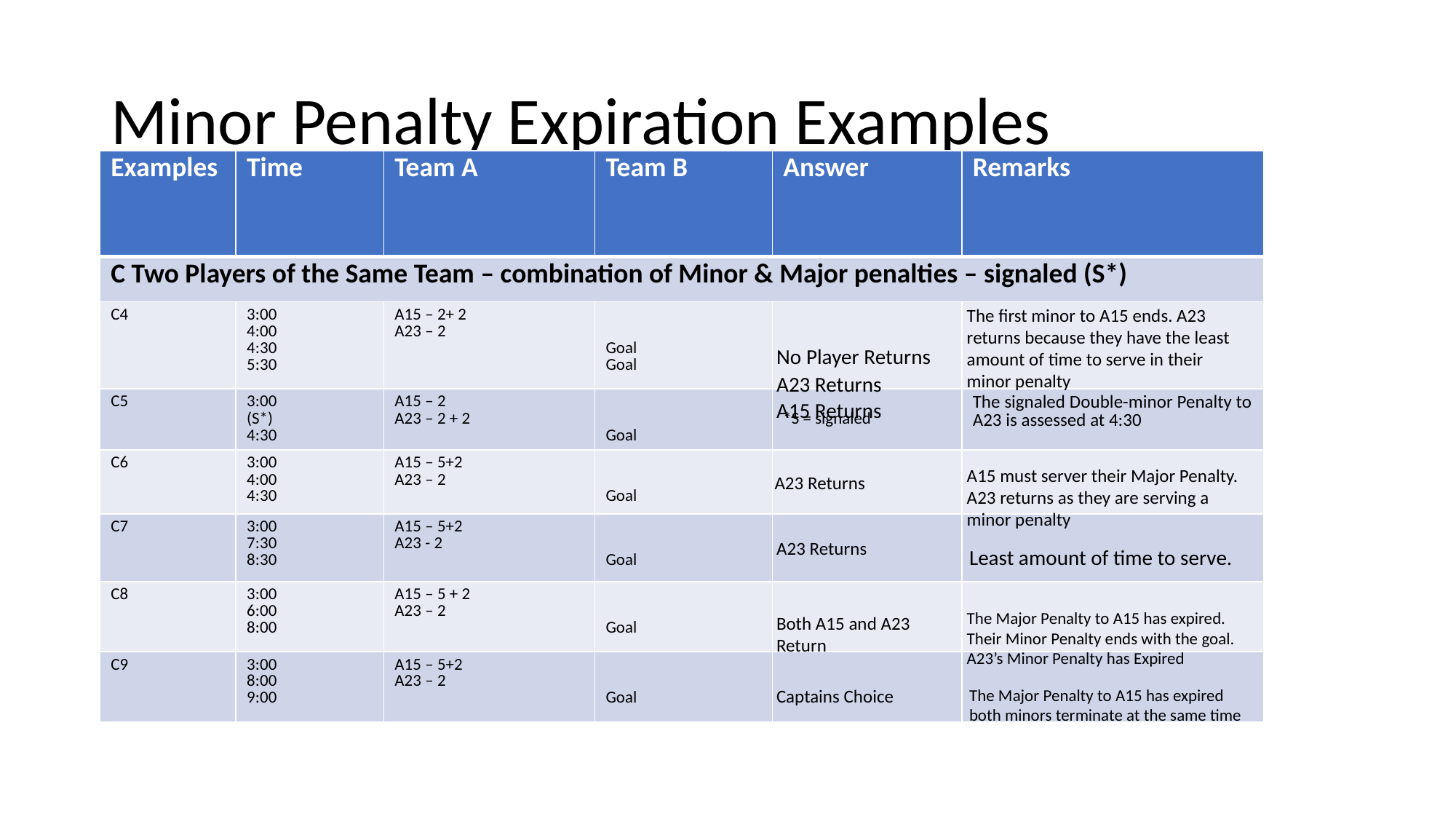

# Minor Penalty Expiration Examples
| Examples | Time | Team A | Team B | Answer | Remarks |
| --- | --- | --- | --- | --- | --- |
| C Two Players of the Same Team – combination of Minor & Major penalties – signaled (S\*) |  |  |  |  |  |
| C4 | 3:00 4:00 4:30 5:30 | A15 – 2+ 2 A23 – 2 | Goal Goal |  |  |
| C5 | 3:00 (S\*) 4:30 | A15 – 2 A23 – 2 + 2 | Goal | \*S = signaled | The signaled Double-minor Penalty to A23 is assessed at 4:30 |
| C6 | 3:00 4:00 4:30 | A15 – 5+2 A23 – 2 | Goal |  |  |
| C7 | 3:00 7:30 8:30 | A15 – 5+2 A23 - 2 | Goal |  |  |
| C8 | 3:00 6:00 8:00 | A15 – 5 + 2 A23 – 2 | Goal |  |  |
| C9 | 3:00 8:00 9:00 | A15 – 5+2 A23 – 2 | Goal |  |  |
The first minor to A15 ends. A23 returns because they have the least amount of time to serve in their minor penalty
No Player Returns
A23 Returns
A15 Returns
A15 must server their Major Penalty. A23 returns as they are serving a minor penalty
A23 Returns
A23 Returns
Least amount of time to serve.
The Major Penalty to A15 has expired. Their Minor Penalty ends with the goal. A23’s Minor Penalty has Expired
Both A15 and A23 Return
Captains Choice
The Major Penalty to A15 has expired both minors terminate at the same time